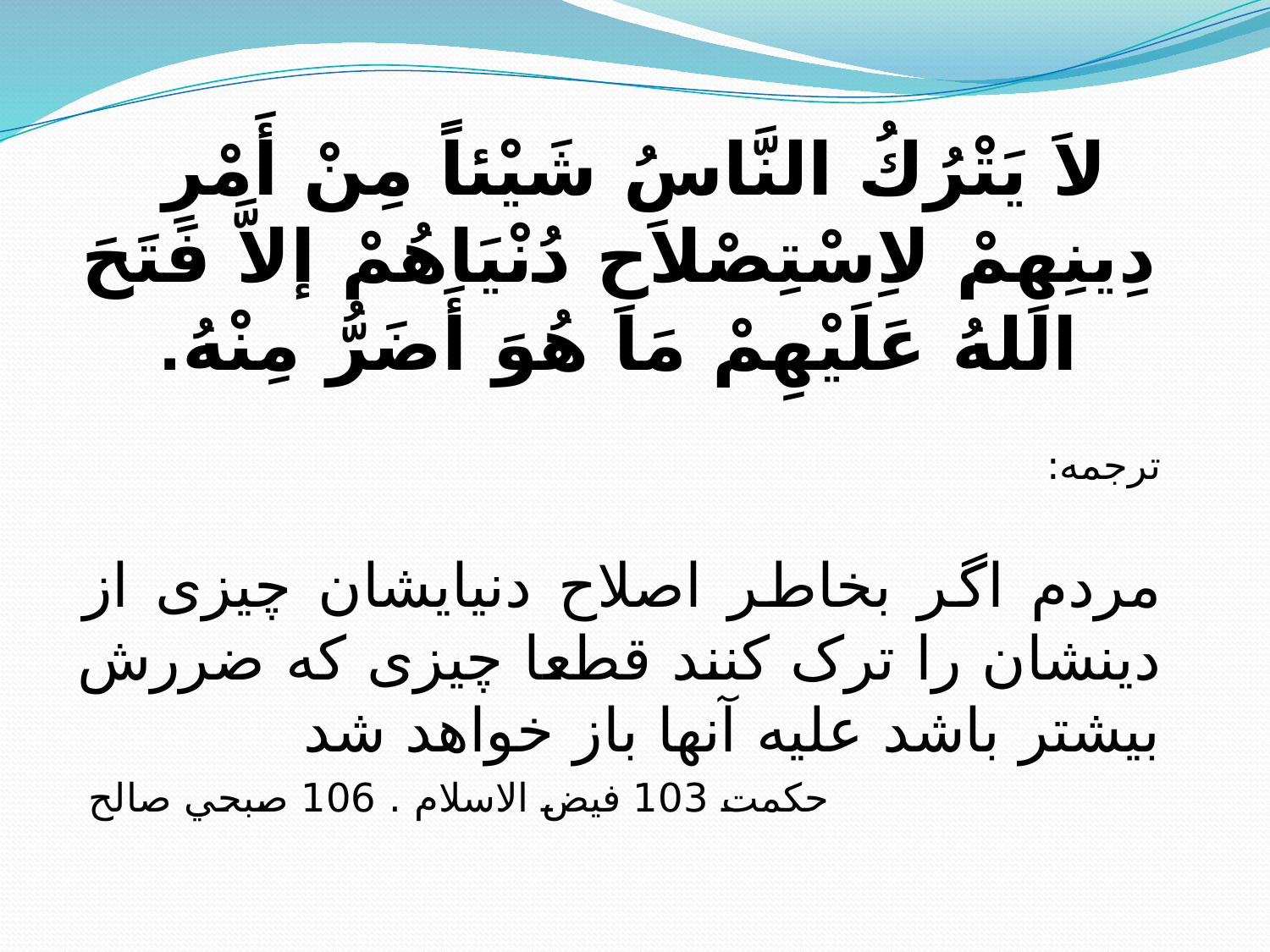

لاَ يَتْرُكُ النَّاسُ شَيْئاً مِنْ أَمْرِ دِينِهِمْ لاِسْتِصْلاَحِ دُنْيَاهُمْ إلاَّ فَتَحَ اللهُ عَلَيْهِمْ مَا هُوَ أَضَرُّ مِنْهُ.
ترجمه:
مردم اگر بخاطر اصلاح دنیایشان چیزی از دینشان را ترک کنند قطعا چیزی که ضررش بیشتر باشد علیه آنها باز خواهد شد
حكمت 103 فيض الاسلام . 106 صبحي صالح